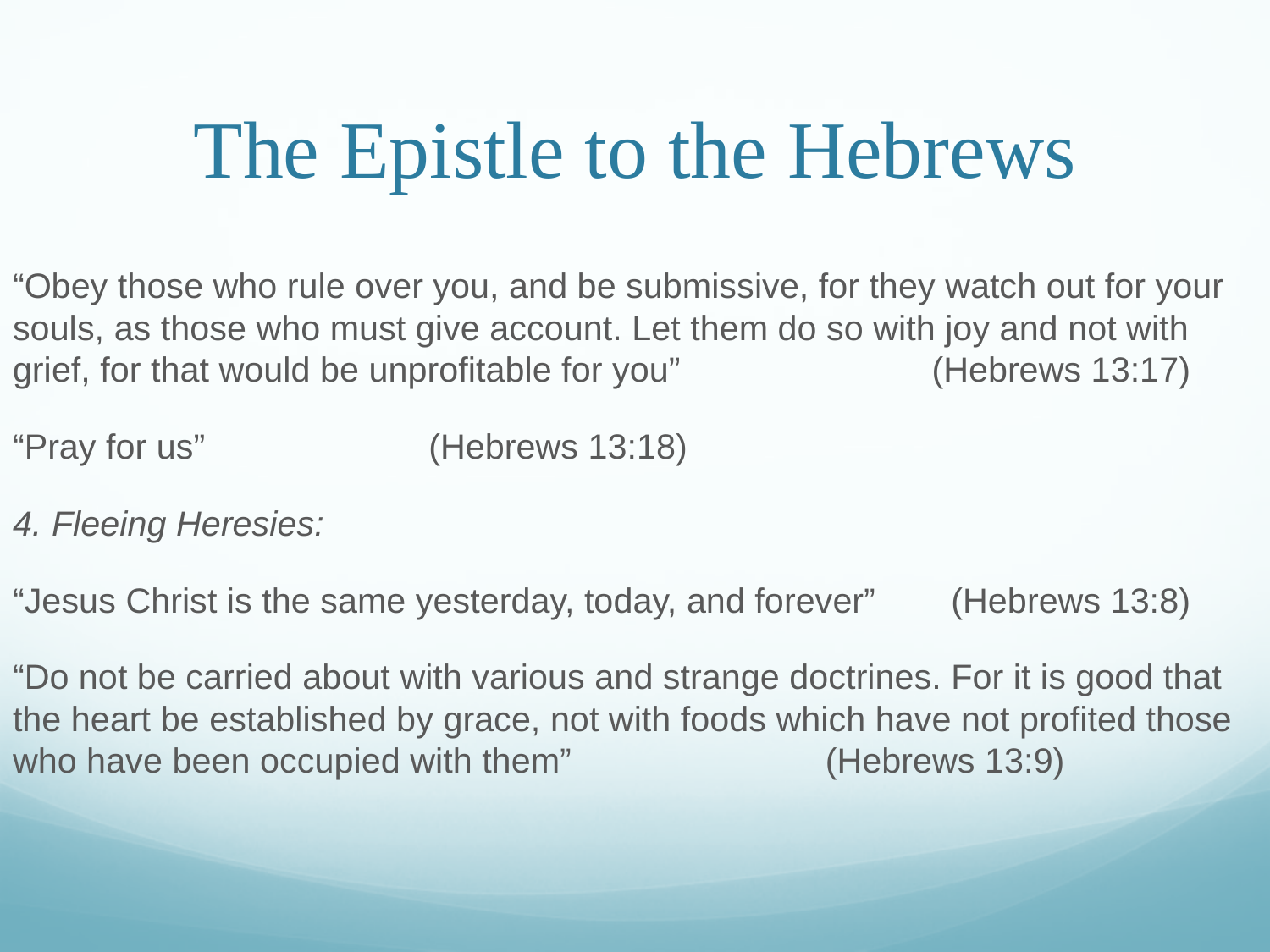

# The Epistle to the Hebrews
“Obey those who rule over you, and be submissive, for they watch out for your souls, as those who must give account. Let them do so with joy and not with grief, for that would be unprofitable for you”									 	    (Hebrews 13:17)
“Pray for us”					           										    (Hebrews 13:18)
4. Fleeing Heresies:
“Jesus Christ is the same yesterday, today, and forever”									      (Hebrews 13:8)
“Do not be carried about with various and strange doctrines. For it is good that the heart be established by grace, not with foods which have not profited those who have been occupied with them”	     									      (Hebrews 13:9)